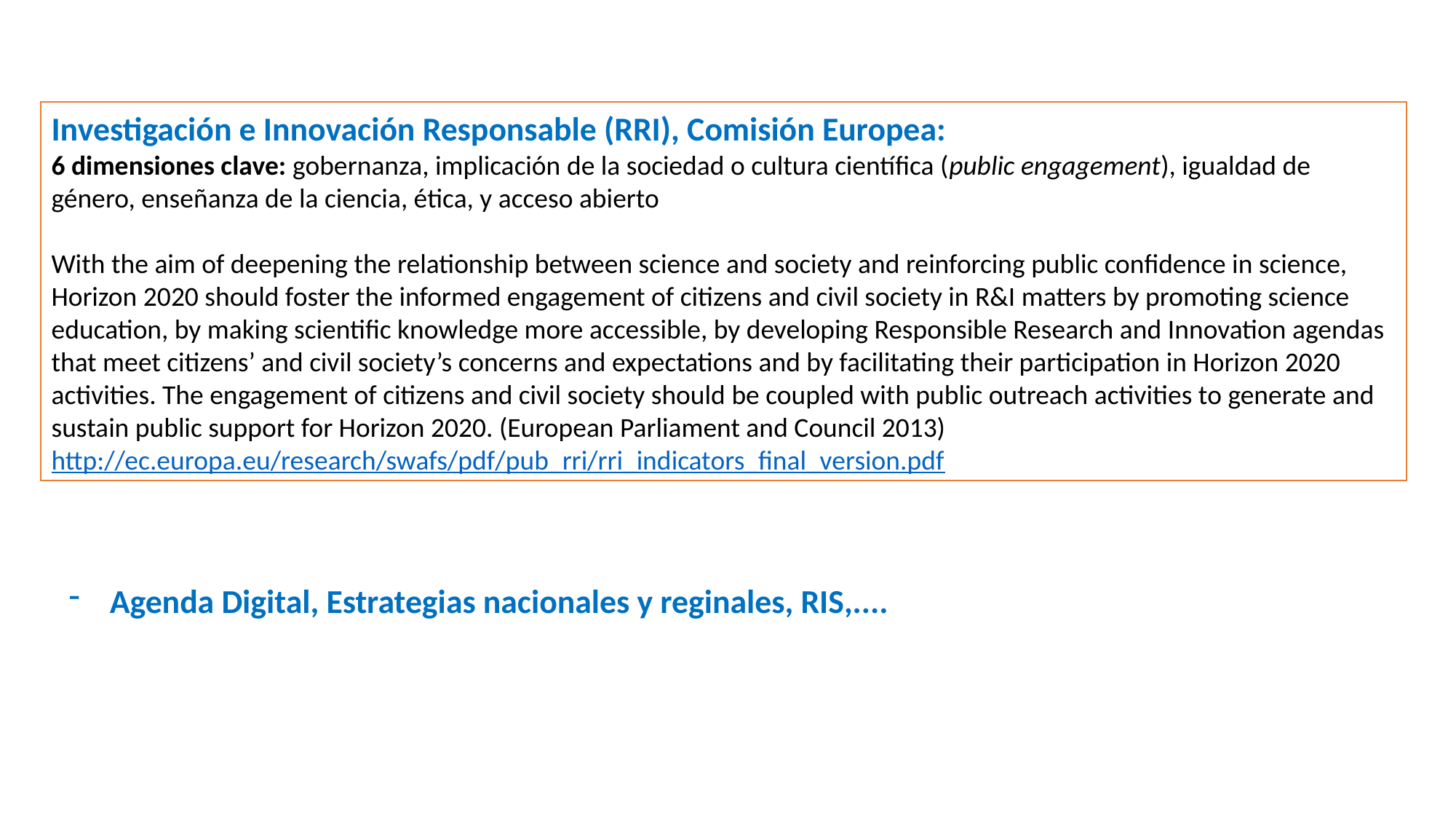

Investigación e Innovación Responsable (RRI), Comisión Europea:
6 dimensiones clave: gobernanza, implicación de la sociedad o cultura científica (public engagement), igualdad de género, enseñanza de la ciencia, ética, y acceso abierto

With the aim of deepening the relationship between science and society and reinforcing public confidence in science, Horizon 2020 should foster the informed engagement of citizens and civil society in R&I matters by promoting science education, by making scientific knowledge more accessible, by developing Responsible Research and Innovation agendas that meet citizens’ and civil society’s concerns and expectations and by facilitating their participation in Horizon 2020 activities. The engagement of citizens and civil society should be coupled with public outreach activities to generate and sustain public support for Horizon 2020. (European Parliament and Council 2013)
http://ec.europa.eu/research/swafs/pdf/pub_rri/rri_indicators_final_version.pdf
Agenda Digital, Estrategias nacionales y reginales, RIS,....